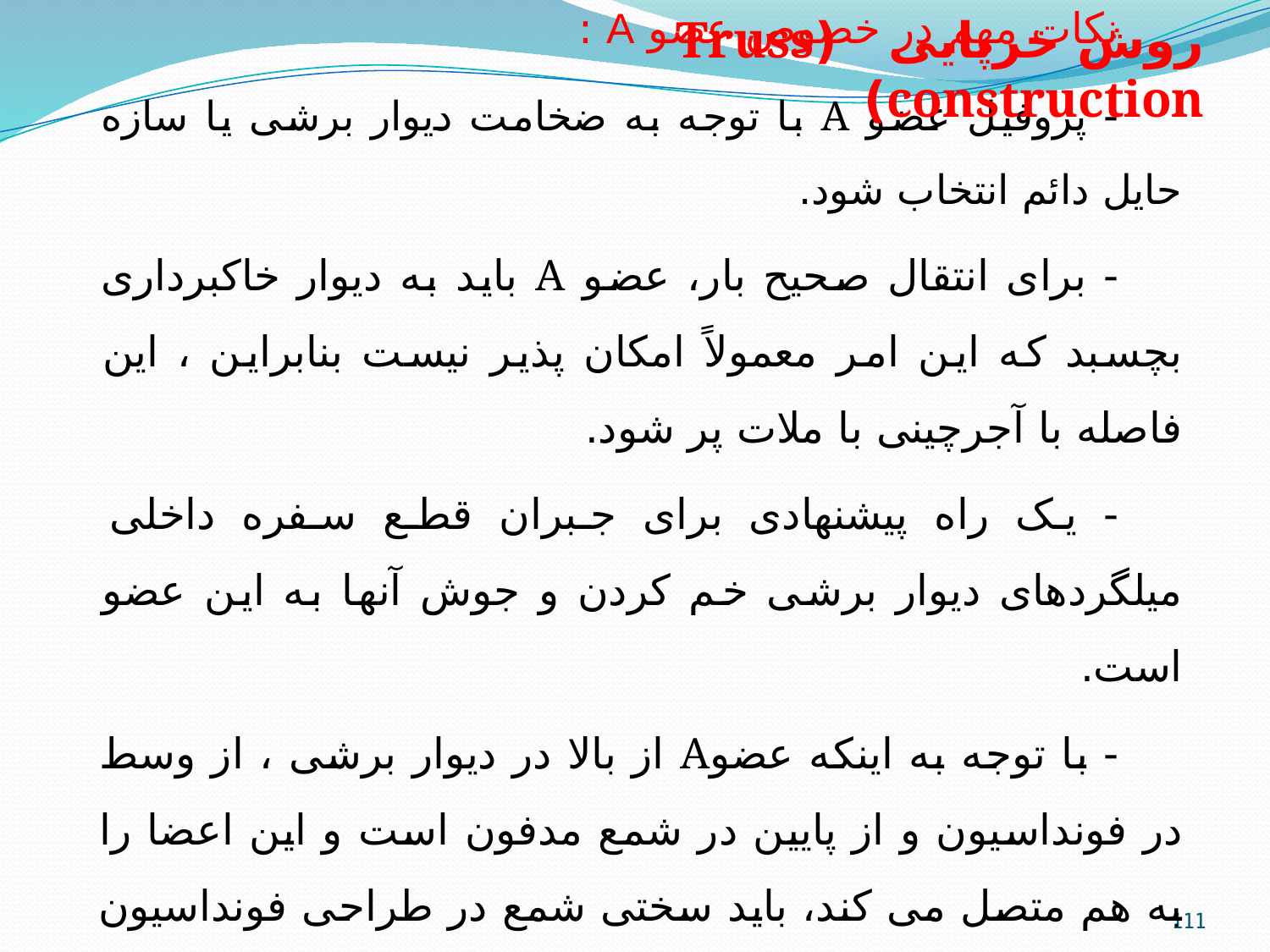

روش خرپایی   (Truss construction)
نکات مهم در خصوص عضو A :
- پروفیل عضو A با توجه به ضخامت دیوار برشی یا سازه حایل دائم انتخاب شود.
- برای انتقال صحیح بار، عضو A باید به دیوار خاکبرداری بچسبد که این امر معمولاً امکان پذیر نیست بنابراین ، این فاصله با آجرچینی با ملات پر شود.
- یک راه پیشنهادی برای جبران قطع سفره داخلی میلگردهای دیوار برشی خم کردن و جوش آنها به این عضو است.
- با توجه به اینکه عضوA از بالا در دیوار برشی ، از وسط در فونداسیون و از پایین در شمع مدفون است و این اعضا را به هم متصل می کند، باید سختی شمع در طراحی فونداسیون لحاظ شود.

111